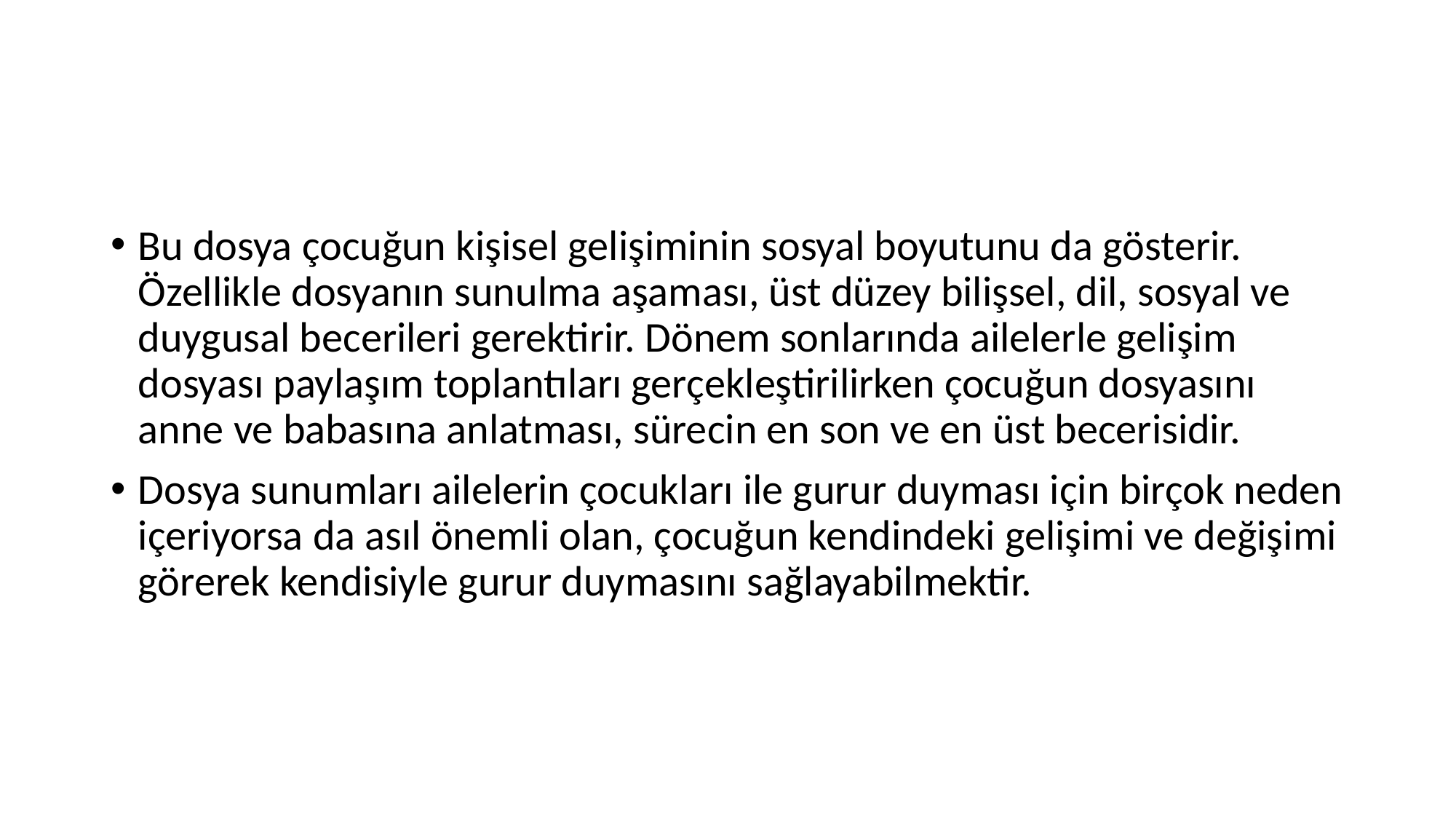

Bu dosya çocuğun kişisel gelişiminin sosyal boyutunu da gösterir. Özellikle dosyanın sunulma aşaması, üst düzey bilişsel, dil, sosyal ve duygusal becerileri gerektirir. Dönem sonlarında ailelerle gelişim dosyası paylaşım toplantıları gerçekleştirilirken çocuğun dosyasını anne ve babasına anlatması, sürecin en son ve en üst becerisidir.
Dosya sunumları ailelerin çocukları ile gurur duyması için birçok neden içeriyorsa da asıl önemli olan, çocuğun kendindeki gelişimi ve değişimi görerek kendisiyle gurur duymasını sağlayabilmektir.